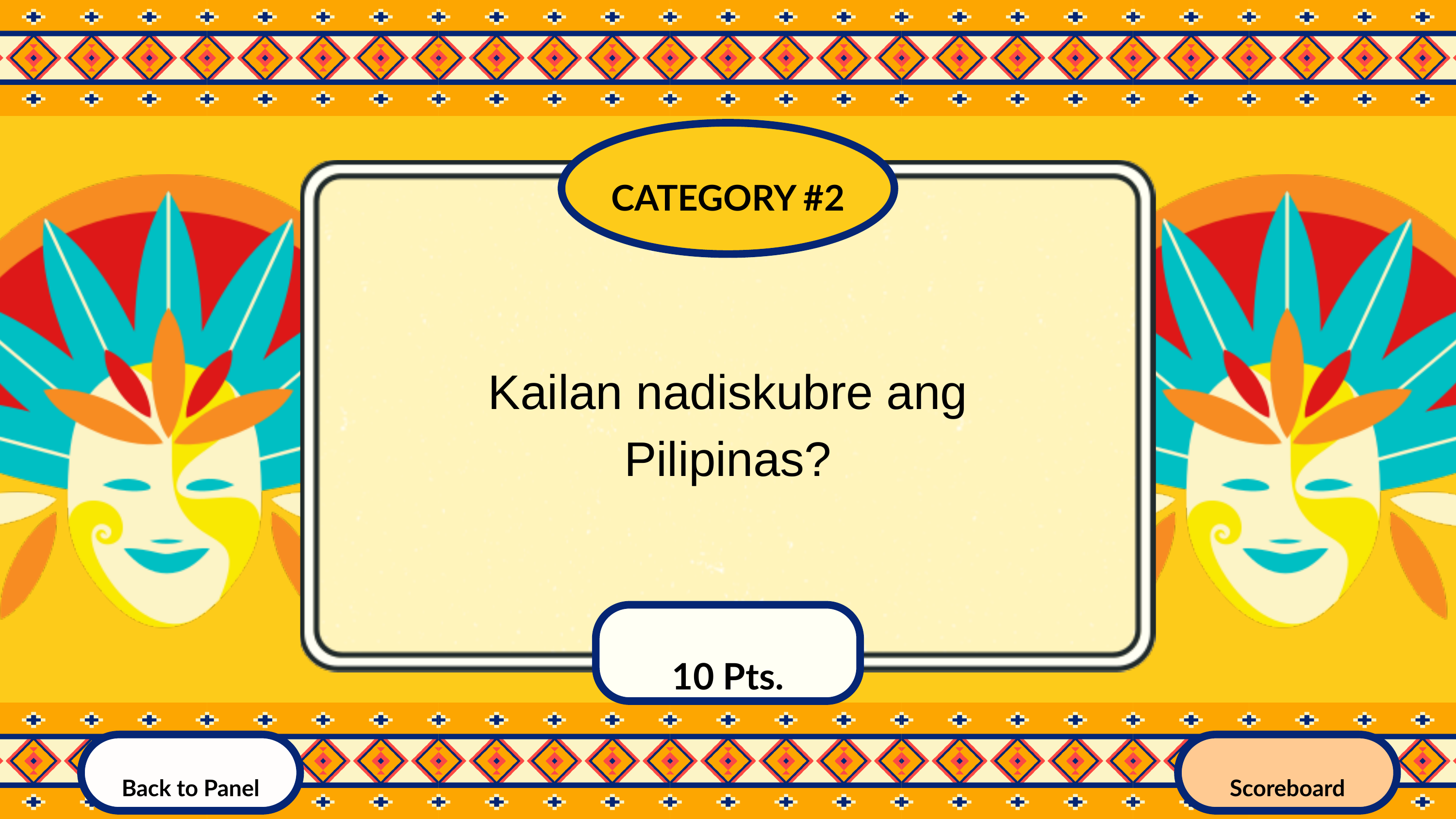

CATEGORY #2

Kailan nadiskubre ang Pilipinas?

10 Pts.

Back to Panel
Scoreboard